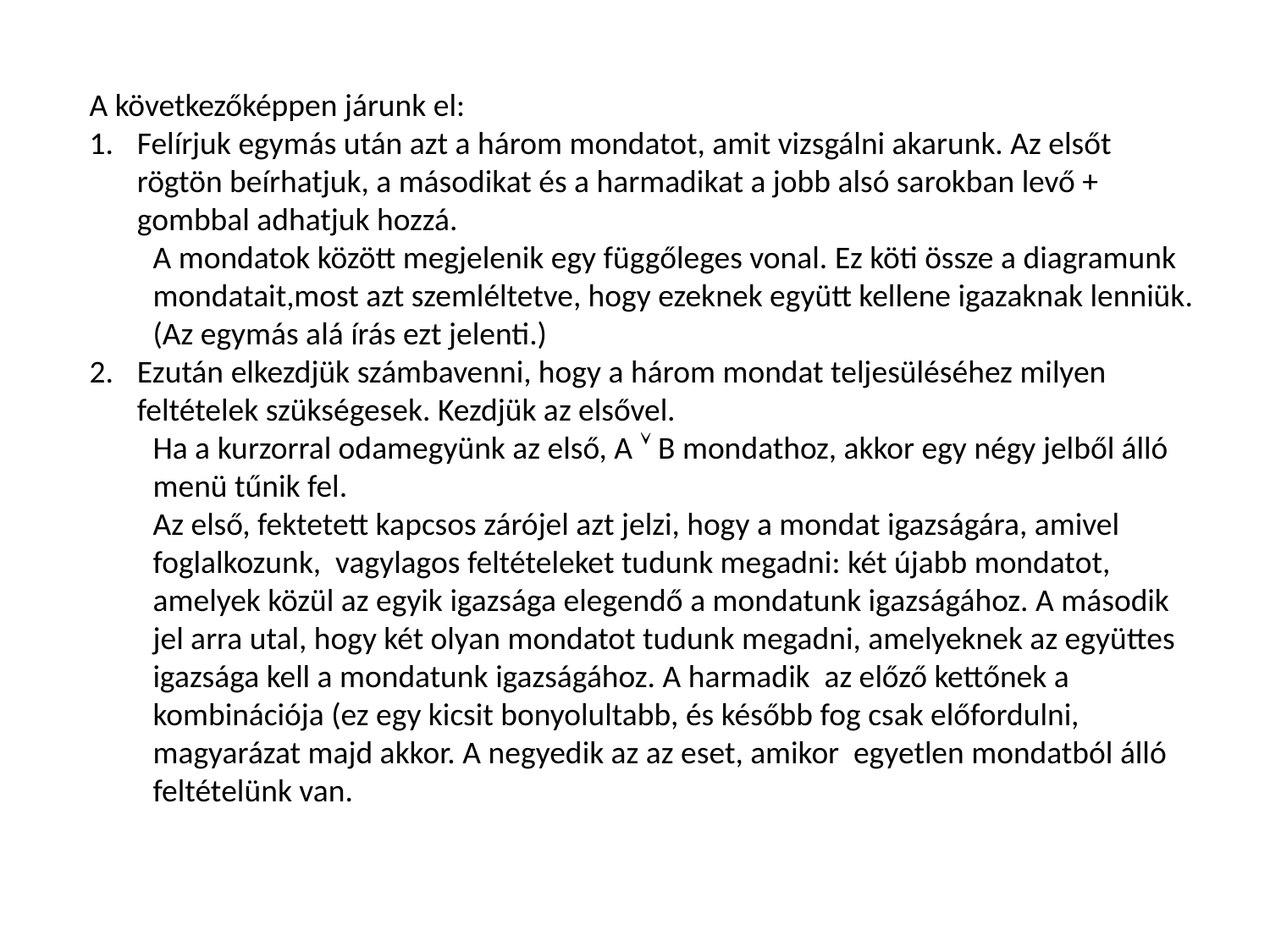

A következőképpen járunk el:
Felírjuk egymás után azt a három mondatot, amit vizsgálni akarunk. Az elsőt rögtön beírhatjuk, a másodikat és a harmadikat a jobb alsó sarokban levő + gombbal adhatjuk hozzá.
A mondatok között megjelenik egy függőleges vonal. Ez köti össze a diagramunk mondatait,most azt szemléltetve, hogy ezeknek együtt kellene igazaknak lenniük. (Az egymás alá írás ezt jelenti.)
Ezután elkezdjük számbavenni, hogy a három mondat teljesüléséhez milyen feltételek szükségesek. Kezdjük az elsővel.
Ha a kurzorral odamegyünk az első, A ∨ B mondathoz, akkor egy négy jelből álló menü tűnik fel.
Az első, fektetett kapcsos zárójel azt jelzi, hogy a mondat igazságára, amivel foglalkozunk,  vagylagos feltételeket tudunk megadni: két újabb mondatot, amelyek közül az egyik igazsága elegendő a mondatunk igazságához. A második jel arra utal, hogy két olyan mondatot tudunk megadni, amelyeknek az együttes igazsága kell a mondatunk igazságához. A harmadik  az előző kettőnek a kombinációja (ez egy kicsit bonyolultabb, és később fog csak előfordulni, magyarázat majd akkor. A negyedik az az eset, amikor  egyetlen mondatból álló feltételünk van.